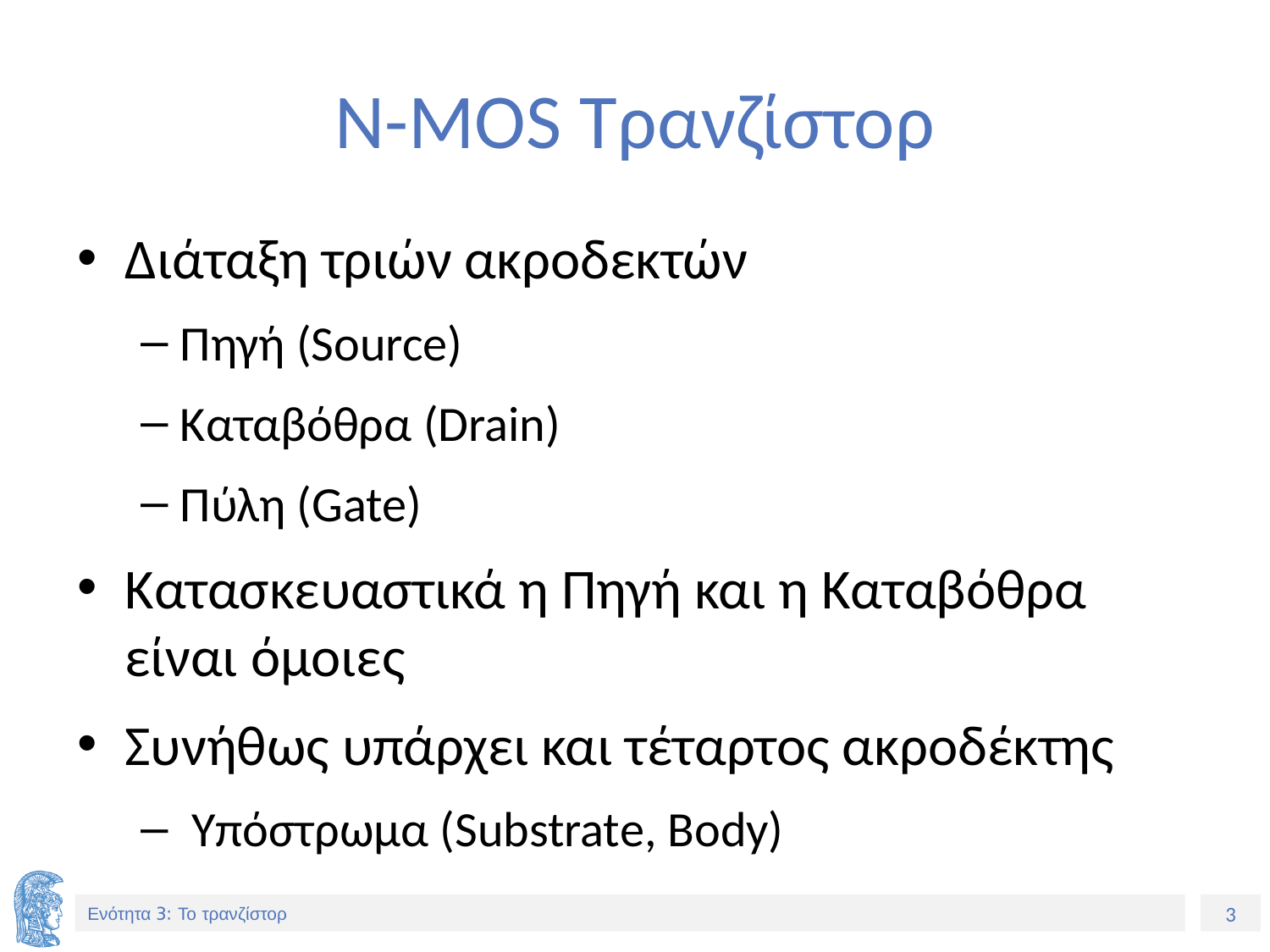

# N-MOS Τρανζίστορ
Διάταξη τριών ακροδεκτών
Πηγή (Source)
Καταβόθρα (Drain)
Πύλη (Gate)
Κατασκευαστικά η Πηγή και η Καταβόθρα είναι όμοιες
Συνήθως υπάρχει και τέταρτος ακροδέκτης
 Υπόστρωμα (Substrate, Body)